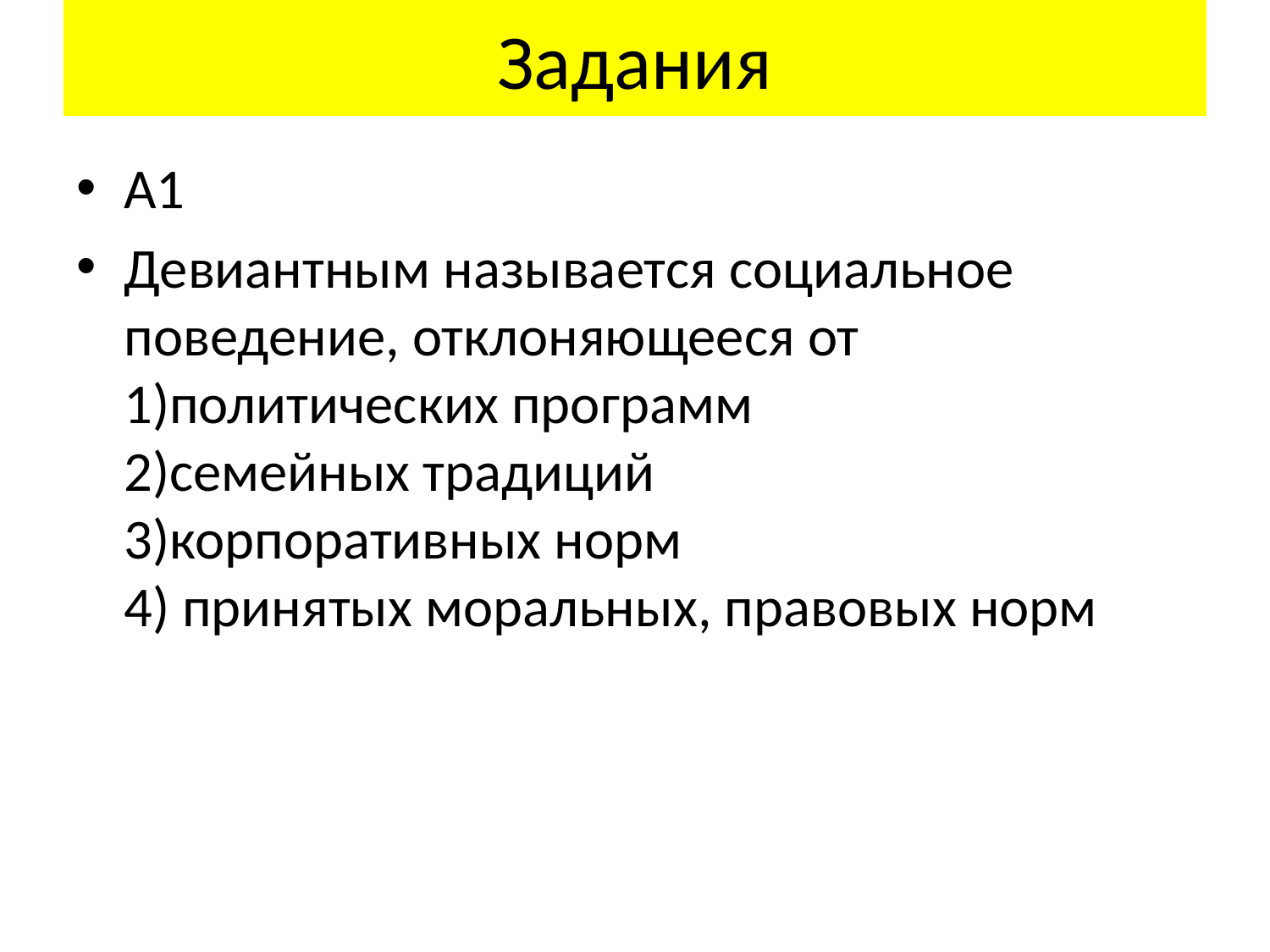

# Задания
А1
Девиантным называется социальное поведение, отклоняющееся от
1)политических программ
2)семейных традиций
3)корпоративных норм
4) принятых моральных, правовых норм